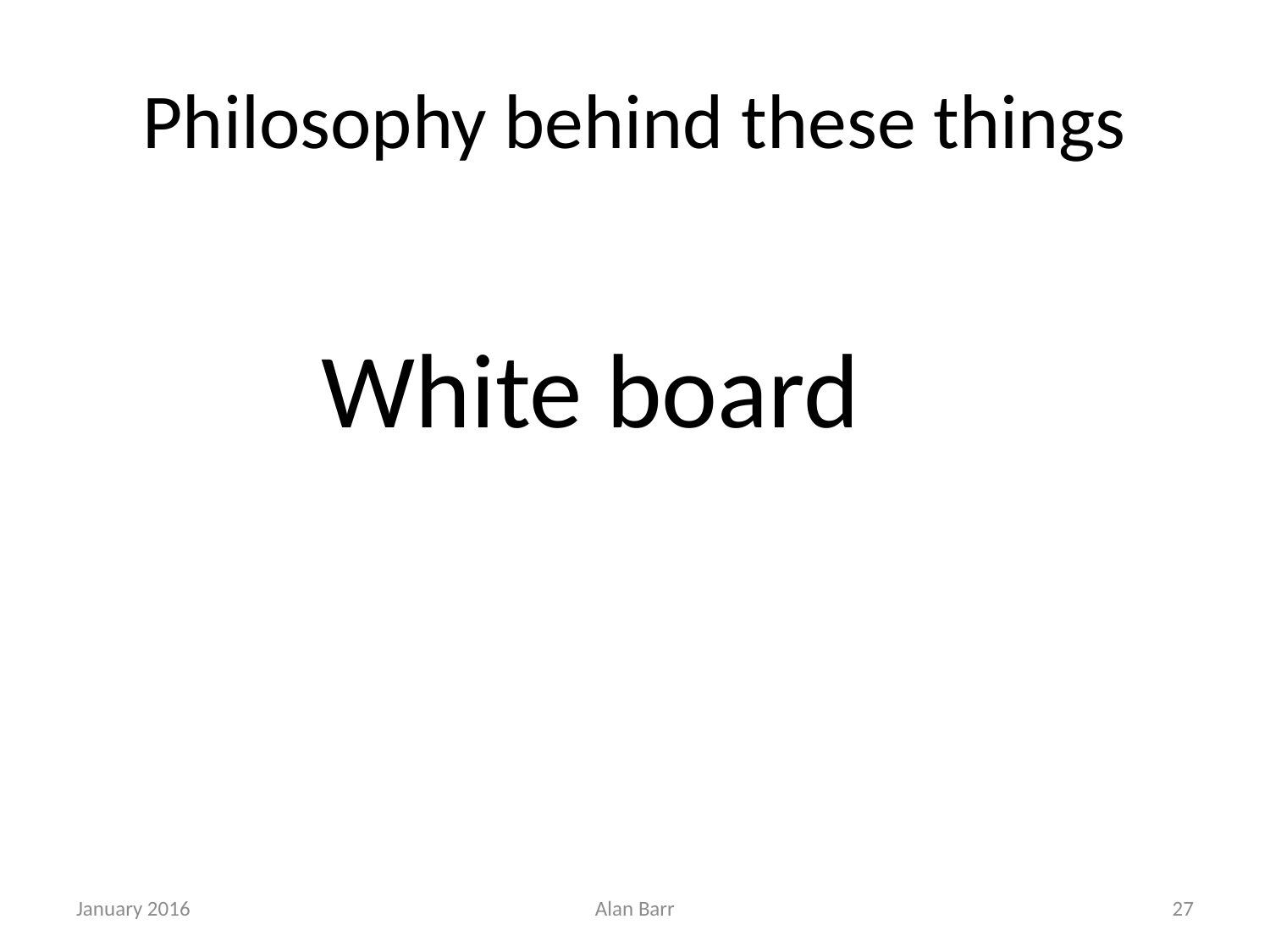

# Philosophy behind these things
White board
January 2016
Alan Barr
27